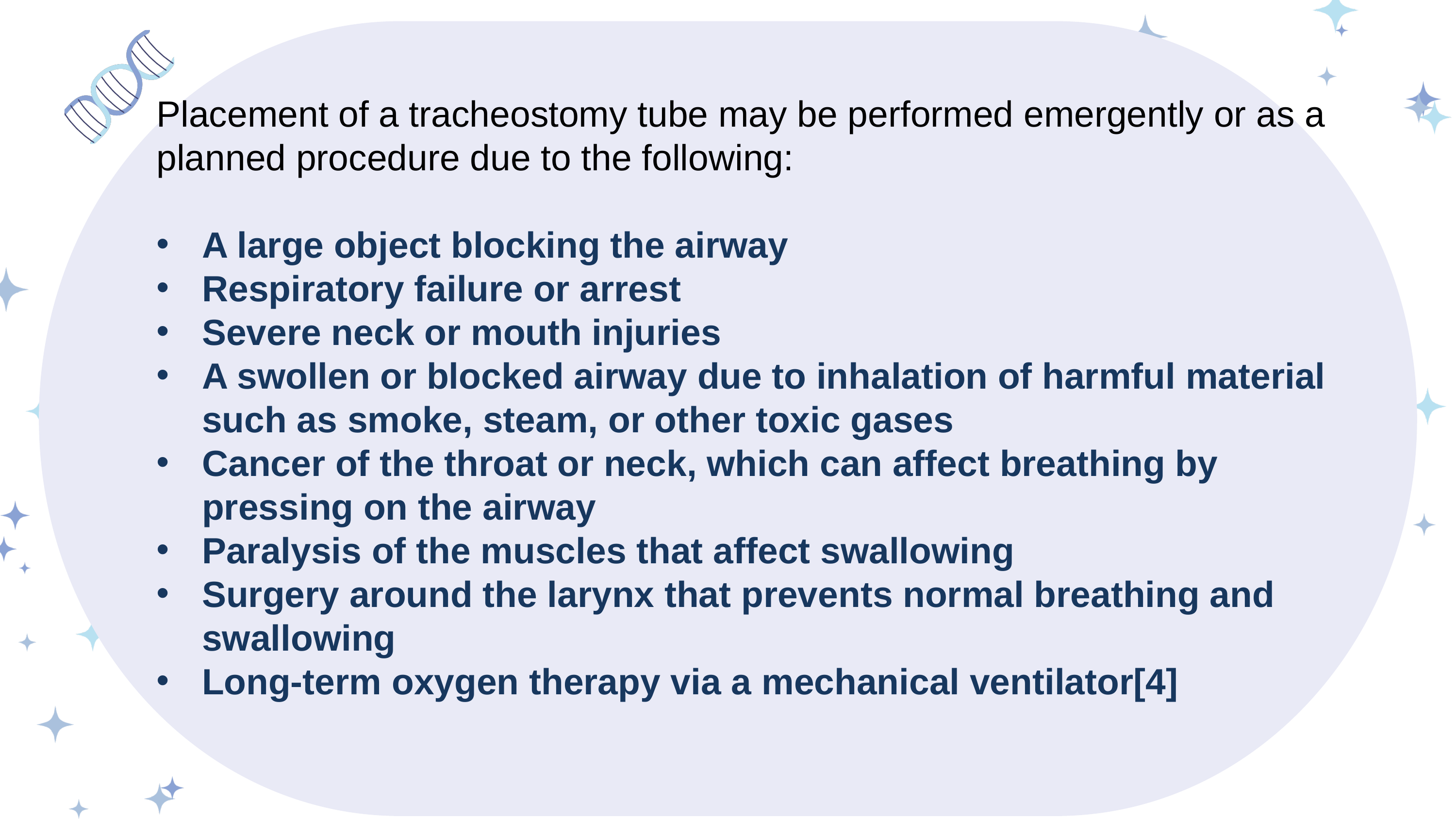

Placement of a tracheostomy tube may be performed emergently or as a planned procedure due to the following:

A large object blocking the airway
Respiratory failure or arrest
Severe neck or mouth injuries
A swollen or blocked airway due to inhalation of harmful material such as smoke, steam, or other toxic gases
Cancer of the throat or neck, which can affect breathing by pressing on the airway
Paralysis of the muscles that affect swallowing
Surgery around the larynx that prevents normal breathing and swallowing
Long-term oxygen therapy via a mechanical ventilator[4]